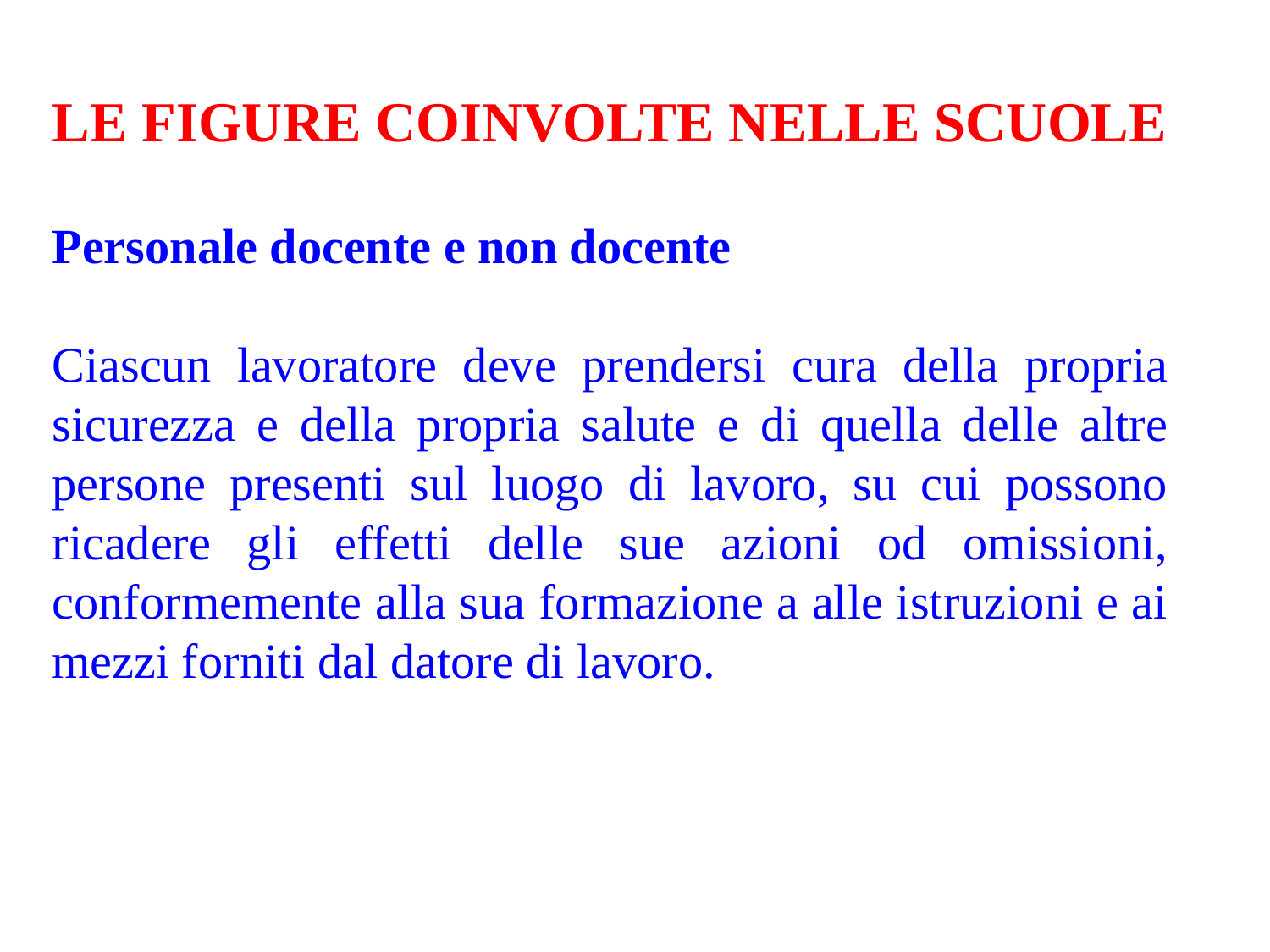

LE FIGURE COINVOLTE NELLE SCUOLE

Personale docente e non docente

Ciascun lavoratore deve prendersi cura della propria sicurezza e della propria salute e di quella delle altre persone presenti sul luogo di lavoro, su cui possono ricadere gli effetti delle sue azioni od omissioni, conformemente alla sua formazione a alle istruzioni e ai mezzi forniti dal datore di lavoro.
#